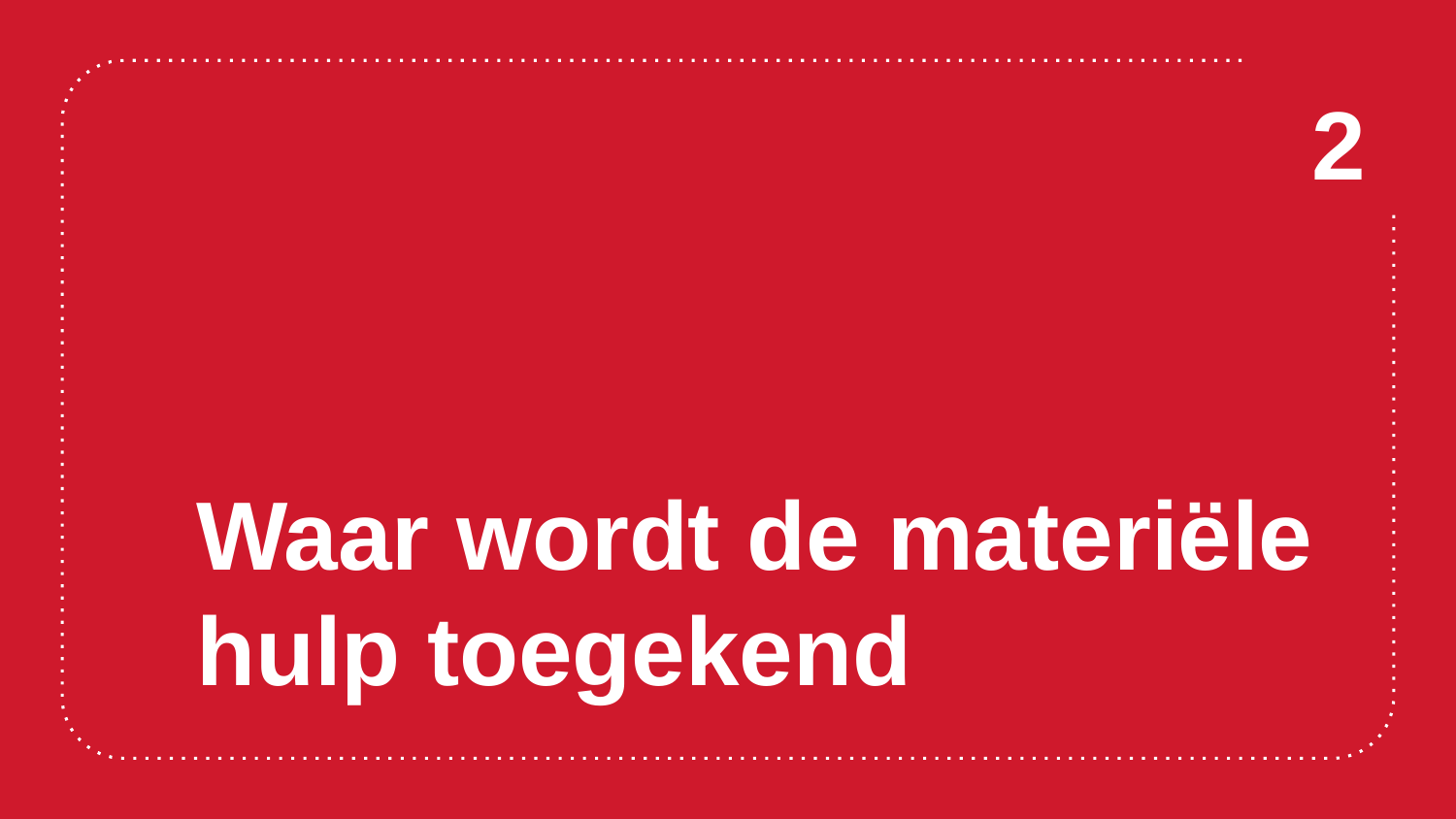

2

Waar wordt de materiële hulp toegekend